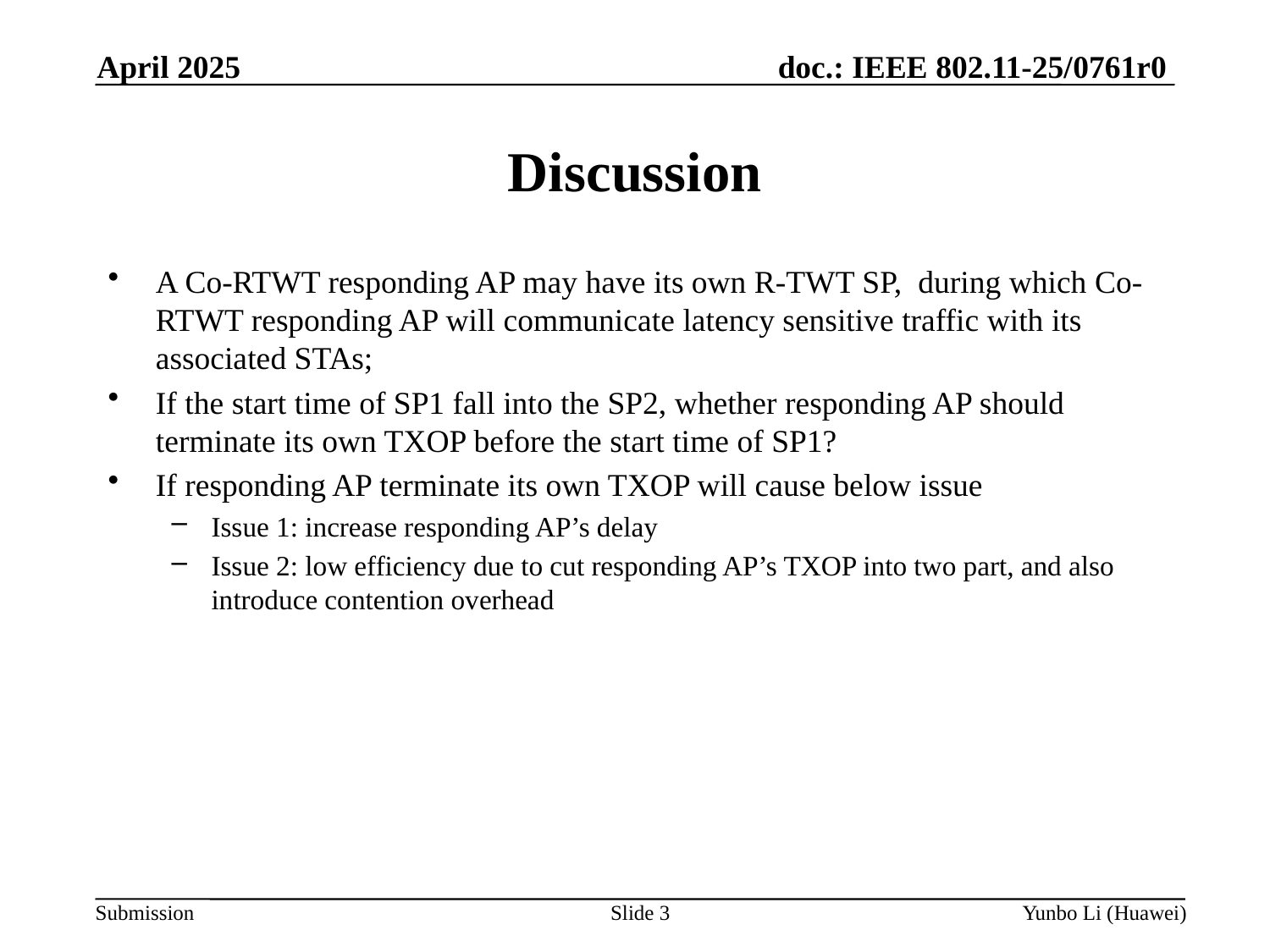

April 2025
Discussion
A Co-RTWT responding AP may have its own R-TWT SP,  during which Co-RTWT responding AP will communicate latency sensitive traffic with its associated STAs;
If the start time of SP1 fall into the SP2, whether responding AP should terminate its own TXOP before the start time of SP1?
If responding AP terminate its own TXOP will cause below issue
Issue 1: increase responding AP’s delay
Issue 2: low efficiency due to cut responding AP’s TXOP into two part, and also introduce contention overhead

Slide 3
Yunbo Li (Huawei)